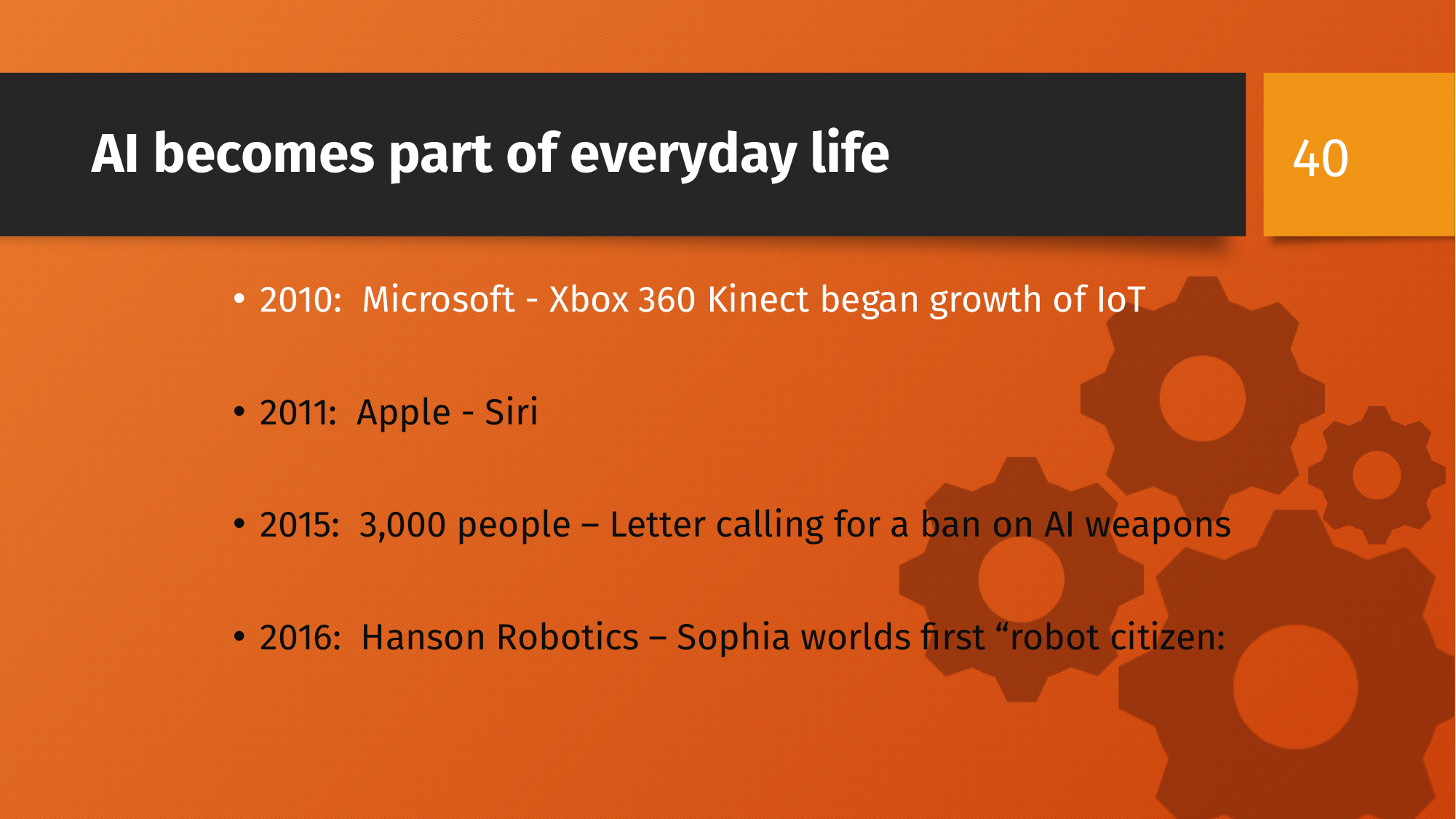

40
# AI becomes part of everyday life
2010:  Microsoft - Xbox 360 Kinect began growth of IoT
2011:  Apple - Siri
2015:  3,000 people – Letter calling for a ban on AI weapons
2016:  Hanson Robotics – Sophia worlds first “robot citizen: